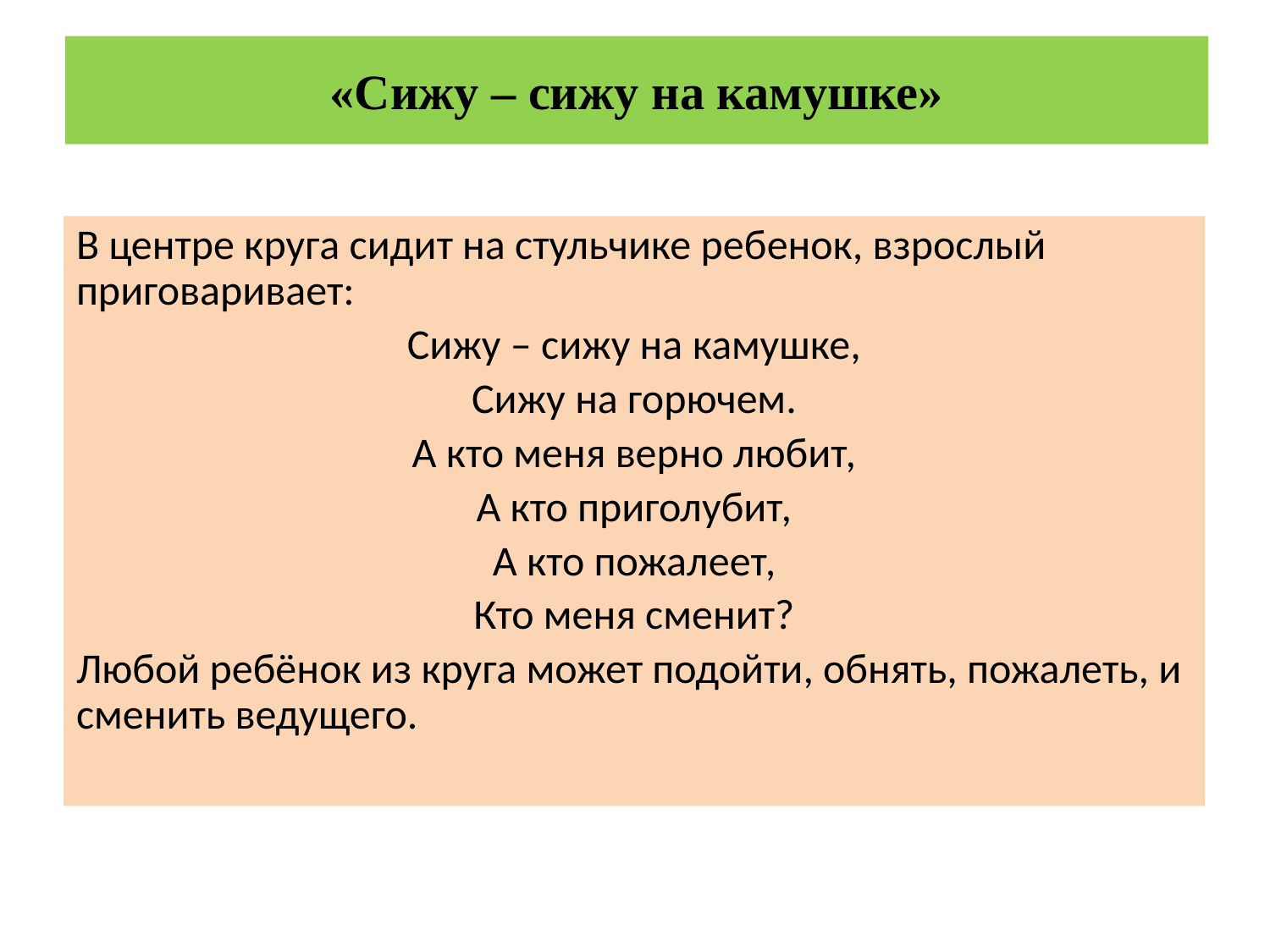

# «Сижу – сижу на камушке»
В центре круга сидит на стульчике ребенок, взрослый приговаривает:
Сижу – сижу на камушке,
Сижу на горючем.
А кто меня верно любит,
А кто приголубит,
А кто пожалеет,
Кто меня сменит?
Любой ребёнок из круга может подойти, обнять, пожалеть, и сменить ведущего.